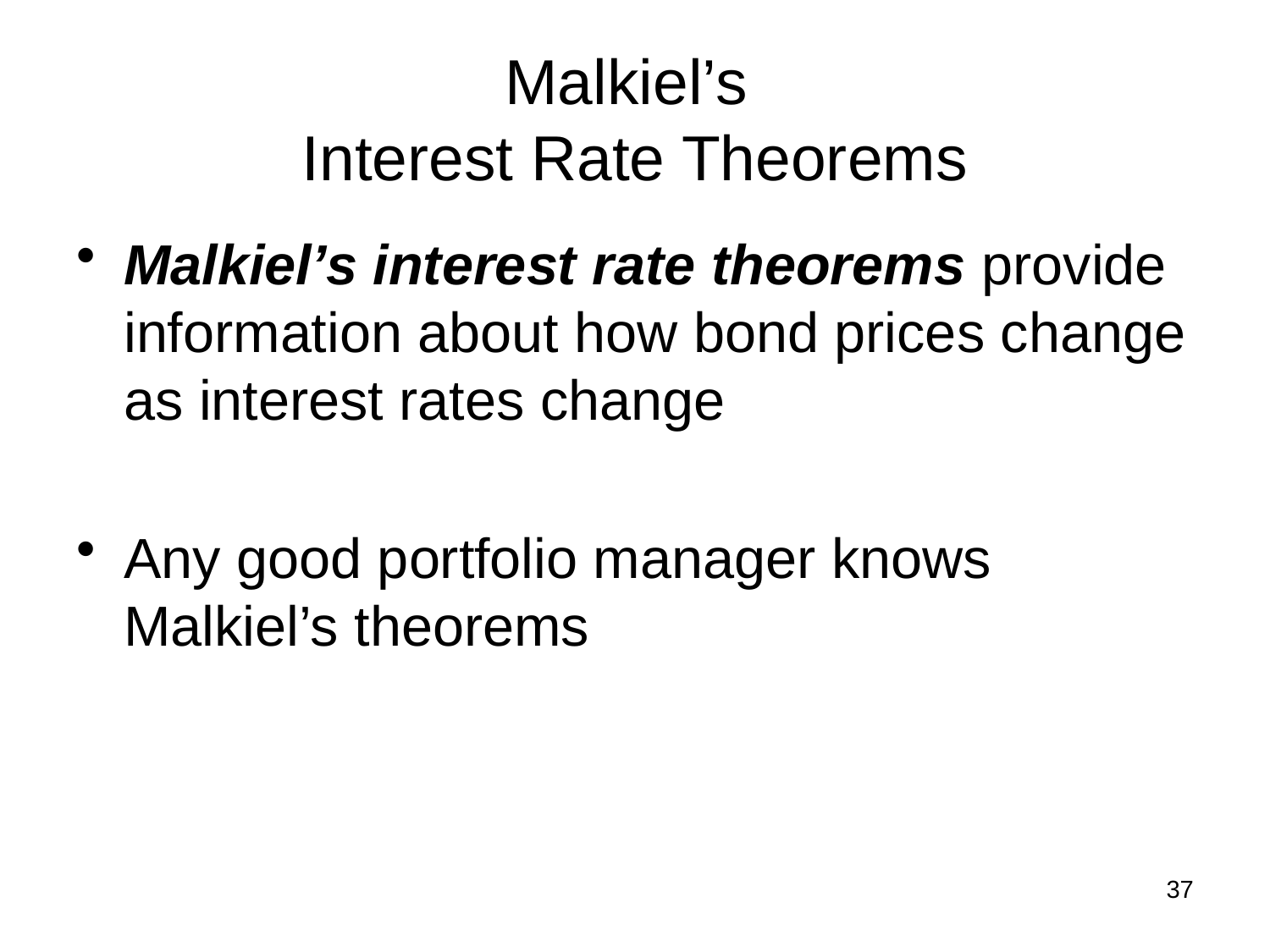

# Malkiel’s Interest Rate Theorems
Malkiel’s interest rate theorems provide information about how bond prices change as interest rates change

Any good portfolio manager knows Malkiel’s theorems
37